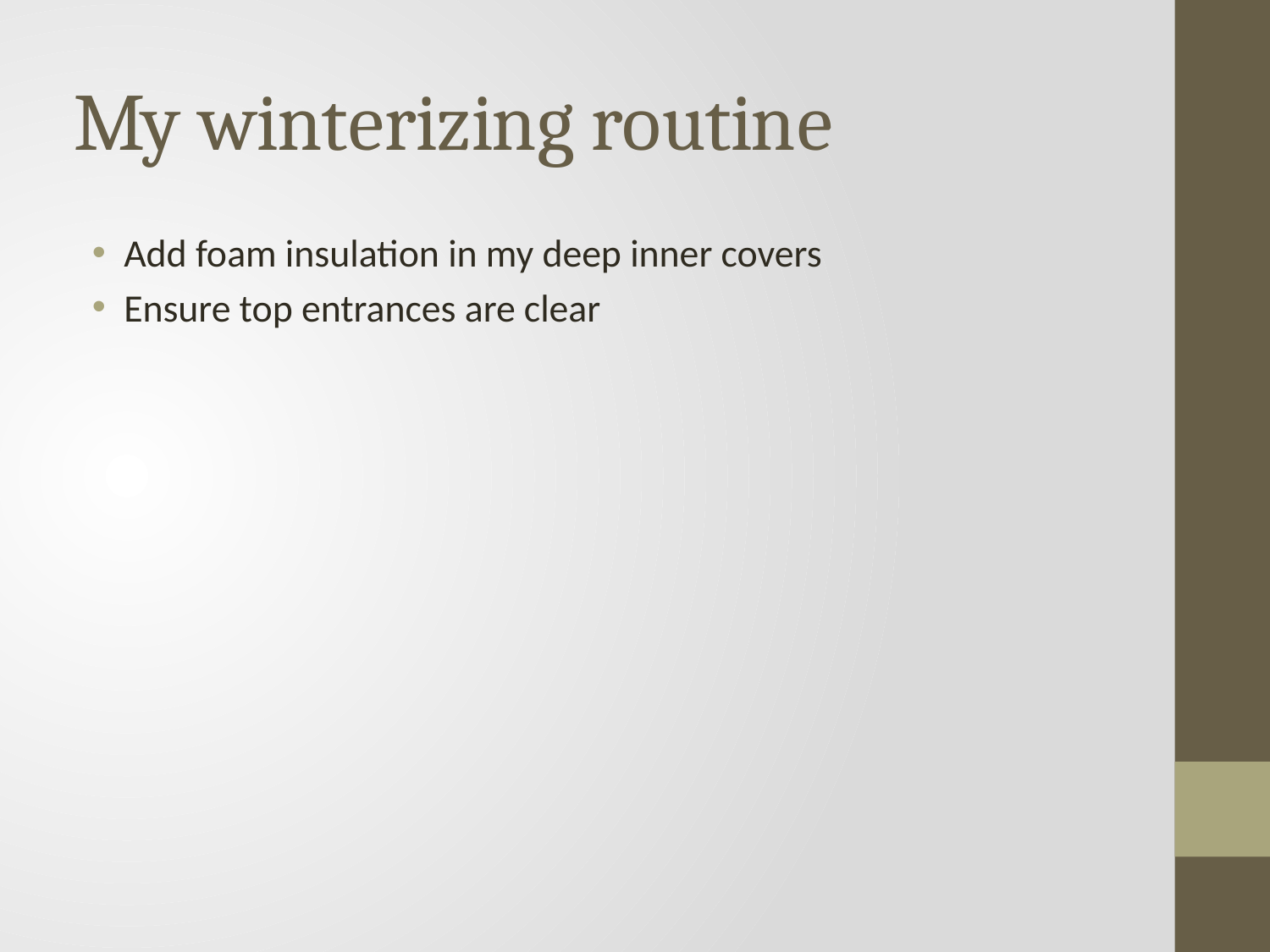

# My winterizing routine
Add foam insulation in my deep inner covers
Ensure top entrances are clear